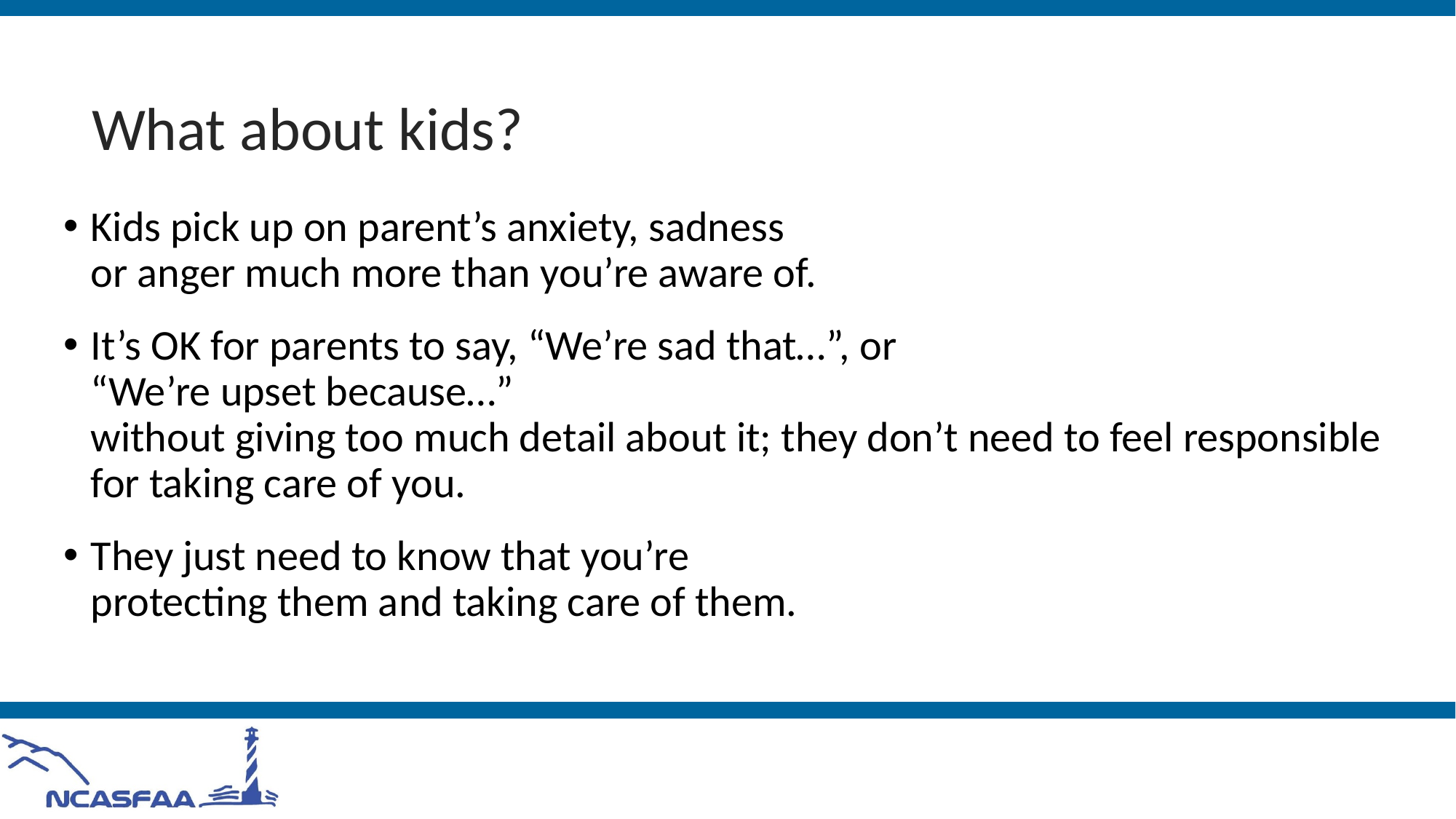

# What about kids?
Kids pick up on parent’s anxiety, sadness
or anger much more than you’re aware of.
It’s OK for parents to say, “We’re sad that…”, or
“We’re upset because…”
without giving too much detail about it; they don’t need to feel responsible for taking care of you.
They just need to know that you’re
protecting them and taking care of them.